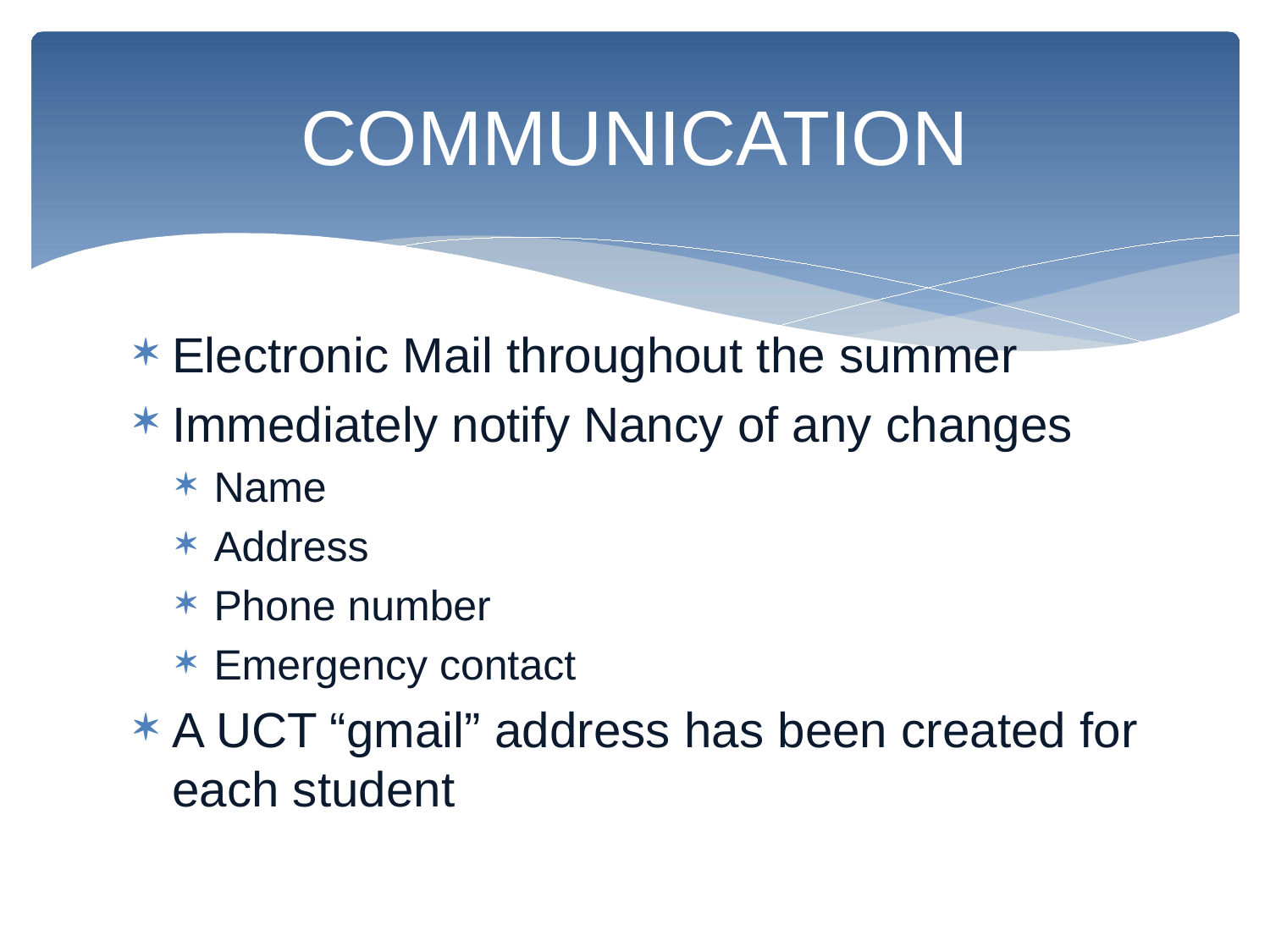

# COMMUNICATION
Electronic Mail throughout the summer
Immediately notify Nancy of any changes
Name
Address
Phone number
Emergency contact
A UCT “gmail” address has been created for each student